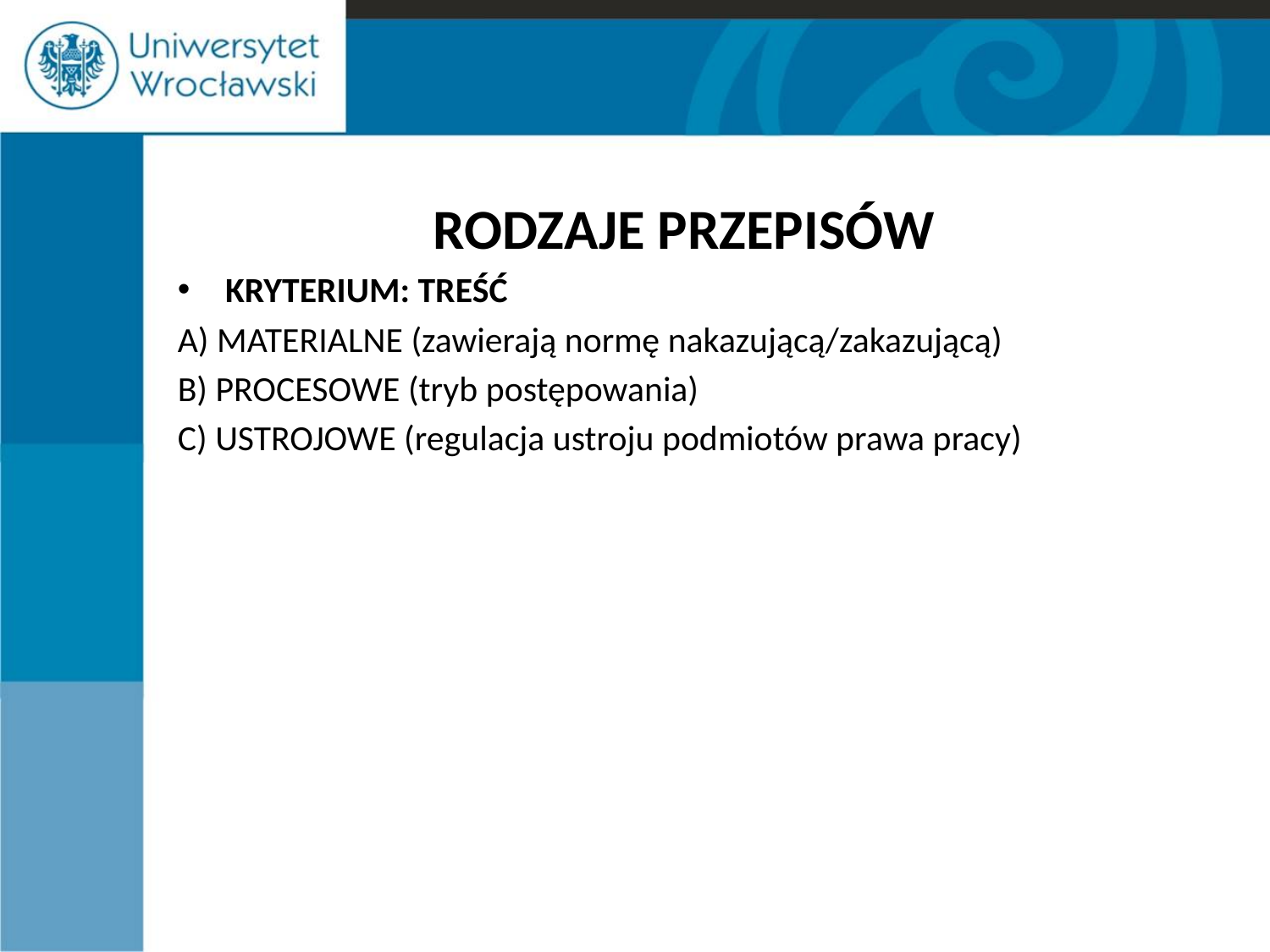

RODZAJE PRZEPISÓW
KRYTERIUM: TREŚĆ
A) MATERIALNE (zawierają normę nakazującą/zakazującą)
B) PROCESOWE (tryb postępowania)
C) USTROJOWE (regulacja ustroju podmiotów prawa pracy)